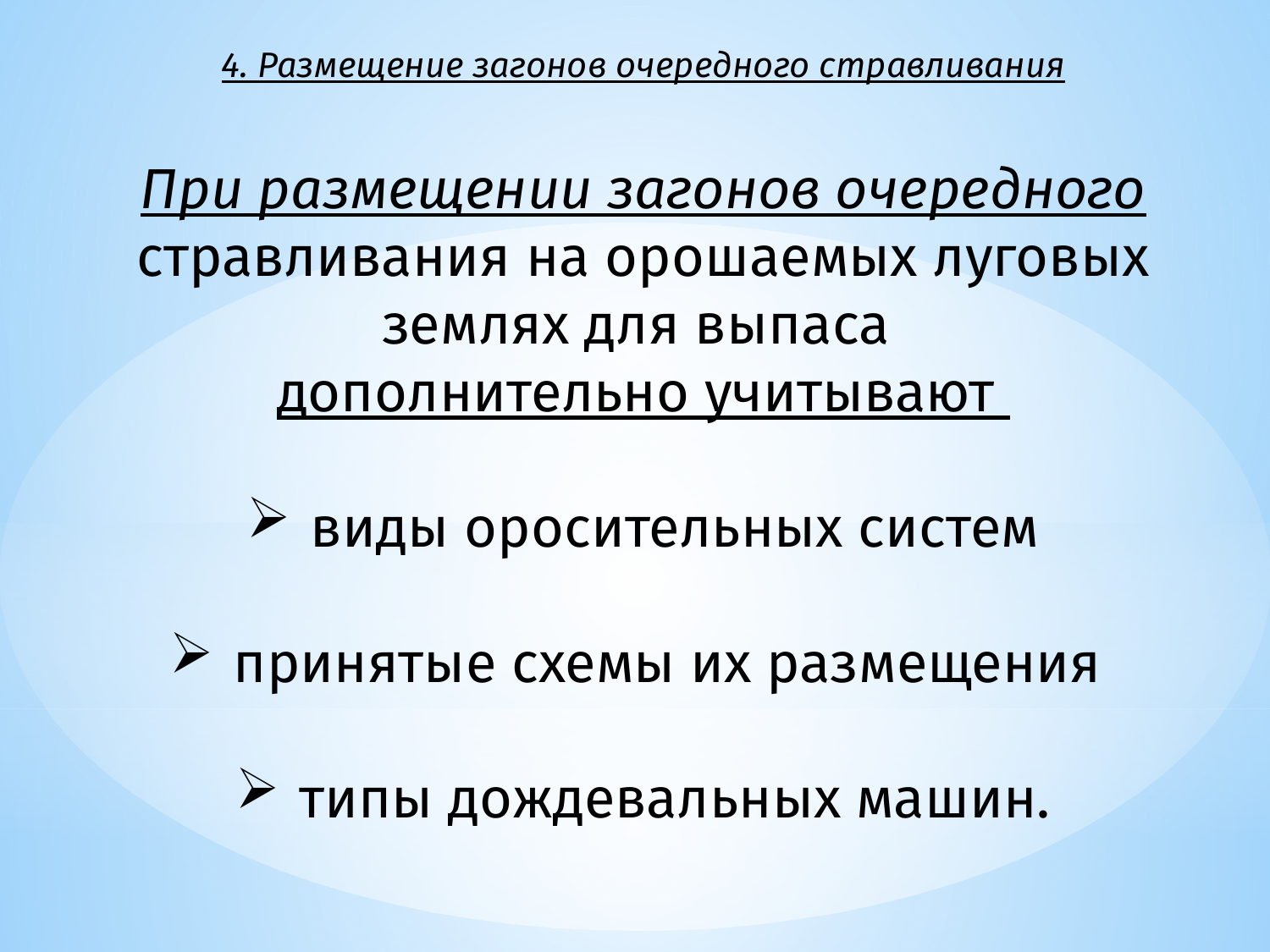

4. Размещение загонов очередного стравливания

При размещении загонов очередного стравливания на орошаемых луговых землях для выпаса
дополнительно учитывают

виды оросительных систем

принятые схемы их размещения

типы дождевальных машин.